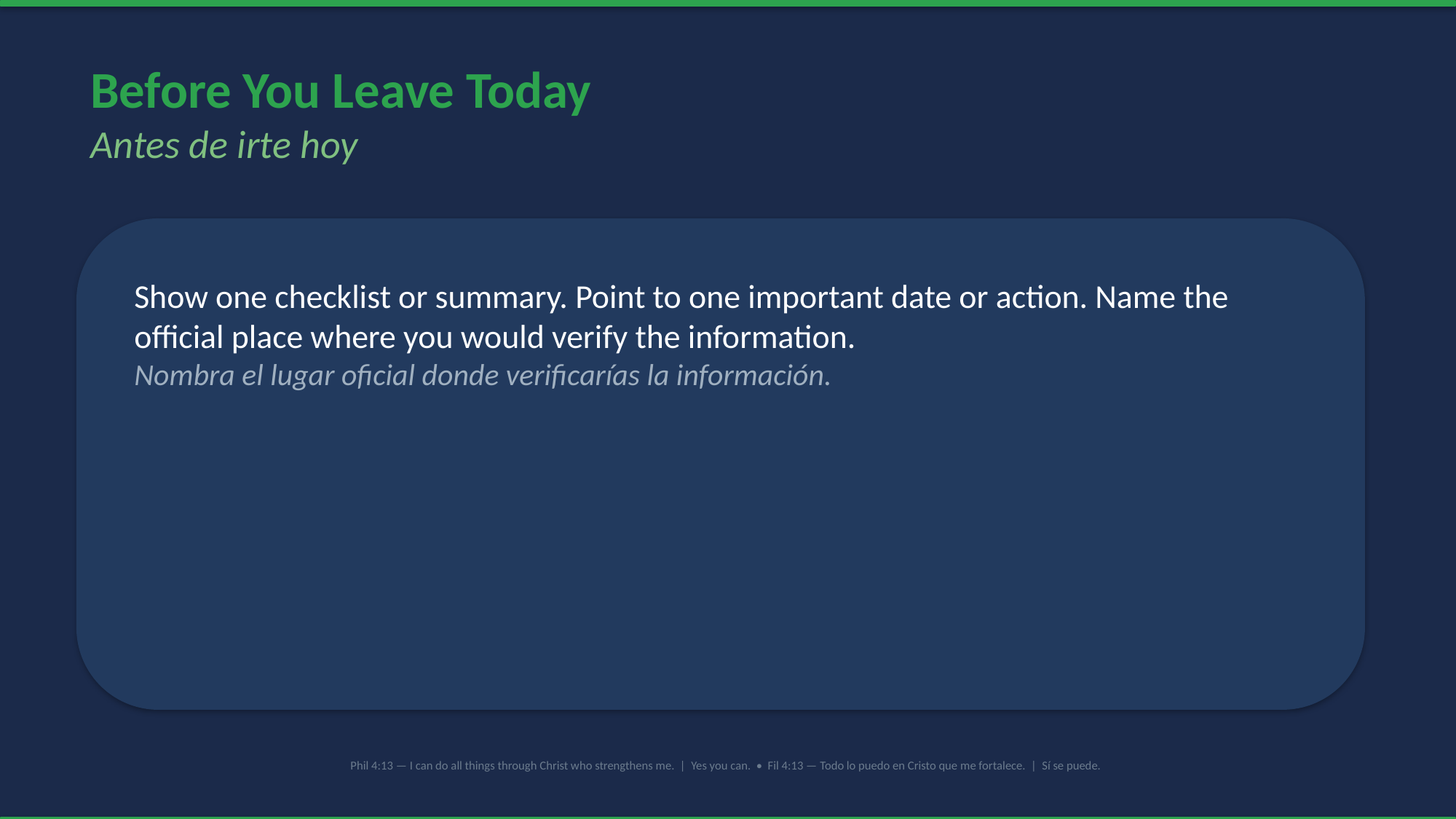

Before You Leave Today
Antes de irte hoy

Show one checklist or summary. Point to one important date or action. Name the official place where you would verify the information.
Nombra el lugar oficial donde verificarías la información.
Phil 4:13 — I can do all things through Christ who strengthens me.  |  Yes you can.  •  Fil 4:13 — Todo lo puedo en Cristo que me fortalece.  |  Sí se puede.